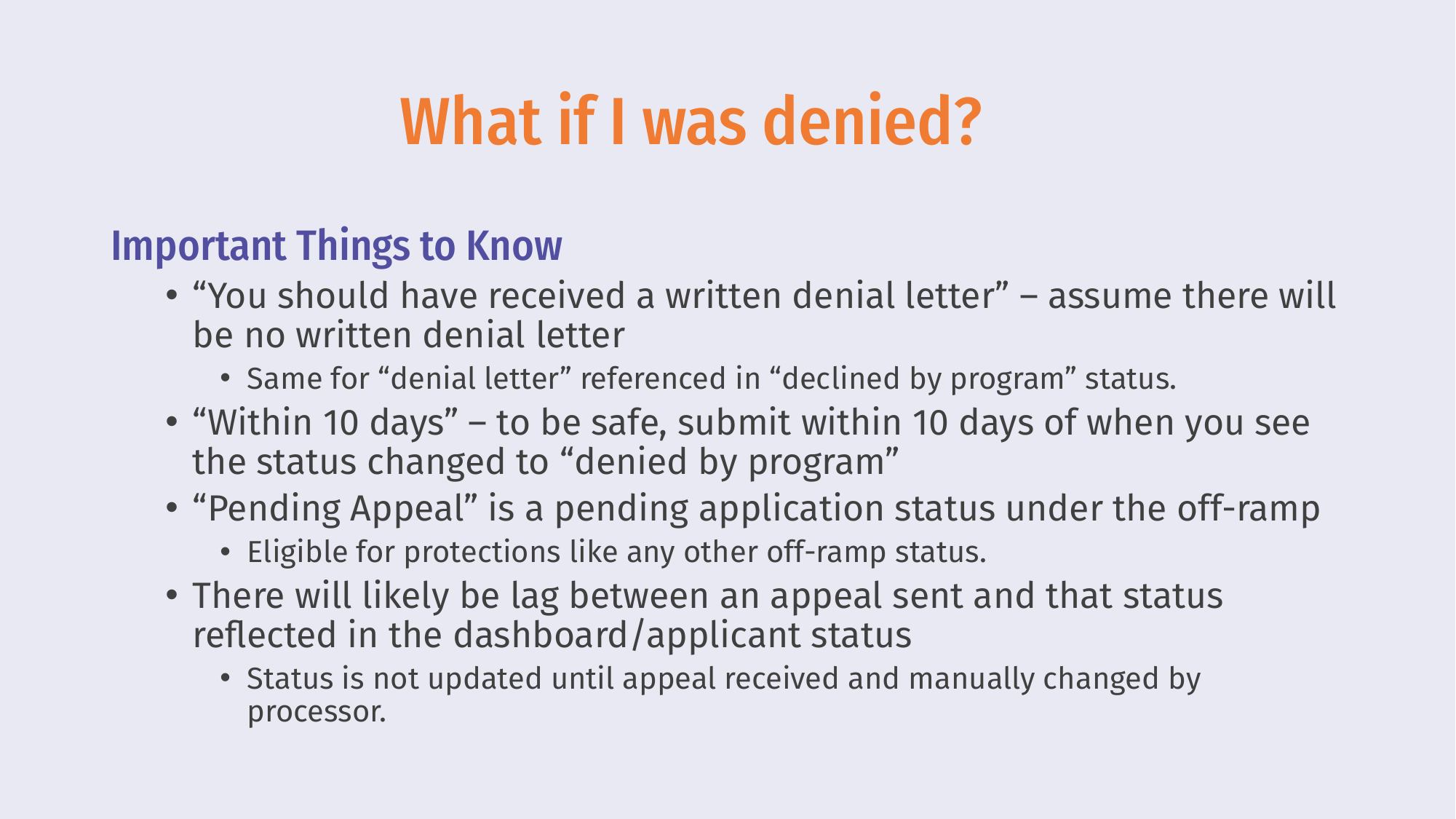

# What if I was denied?
Important Things to Know
“You should have received a written denial letter” – assume there will be no written denial letter
Same for “denial letter” referenced in “declined by program” status.
“Within 10 days” – to be safe, submit within 10 days of when you see the status changed to “denied by program”
“Pending Appeal” is a pending application status under the off-ramp
Eligible for protections like any other off-ramp status.
There will likely be lag between an appeal sent and that status reflected in the dashboard/applicant status
Status is not updated until appeal received and manually changed by processor.